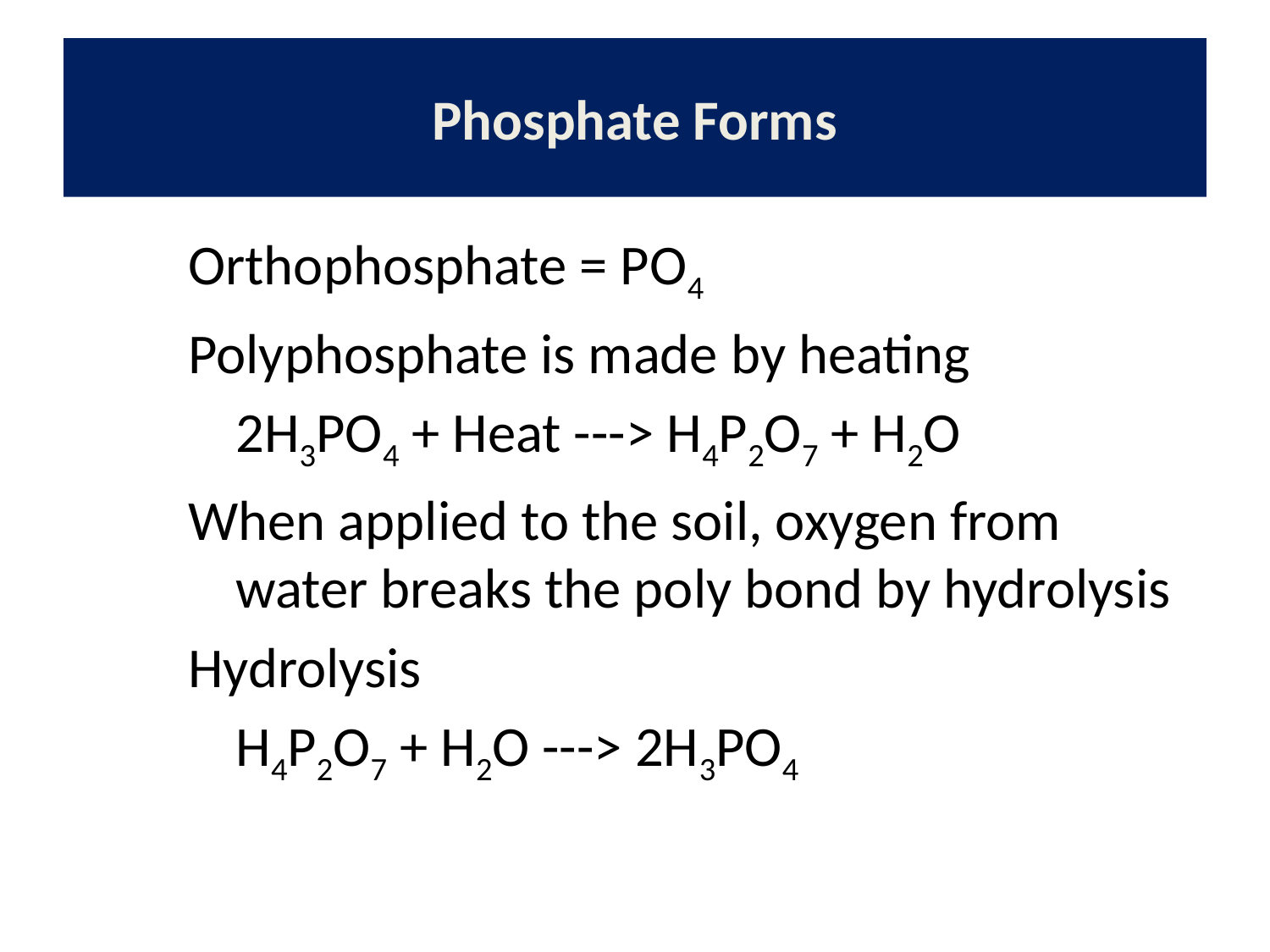

# Phosphate Forms
Orthophosphate = PO4
Polyphosphate is made by heating
	2H3PO4 + Heat ---> H4P2O7 + H2O
When applied to the soil, oxygen from water breaks the poly bond by hydrolysis
Hydrolysis
	H4P2O7 + H2O ---> 2H3PO4